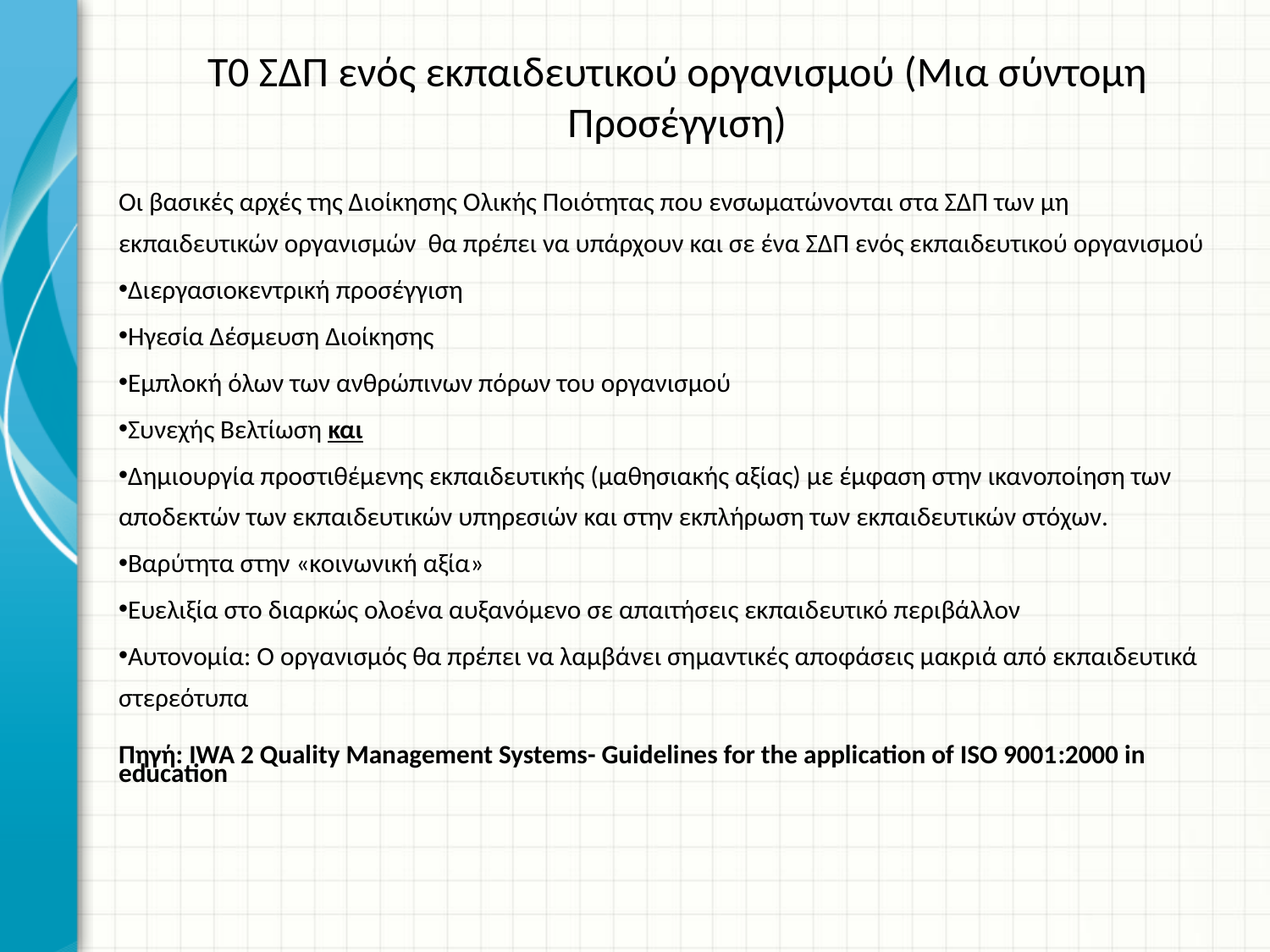

# Τ0 ΣΔΠ ενός εκπαιδευτικού οργανισμού (Μια σύντομη Προσέγγιση)
Οι βασικές αρχές της Διοίκησης Ολικής Ποιότητας που ενσωματώνονται στα ΣΔΠ των μη εκπαιδευτικών οργανισμών  θα πρέπει να υπάρχουν και σε ένα ΣΔΠ ενός εκπαιδευτικού οργανισμού
Διεργασιοκεντρική προσέγγιση
Ηγεσία Δέσμευση Διοίκησης
Εμπλοκή όλων των ανθρώπινων πόρων του οργανισμού
Συνεχής Βελτίωση και
Δημιουργία προστιθέμενης εκπαιδευτικής (μαθησιακής αξίας) με έμφαση στην ικανοποίηση των αποδεκτών των εκπαιδευτικών υπηρεσιών και στην εκπλήρωση των εκπαιδευτικών στόχων.
Βαρύτητα στην «κοινωνική αξία»
Ευελιξία στο διαρκώς ολοένα αυξανόμενο σε απαιτήσεις εκπαιδευτικό περιβάλλον
Αυτονομία: Ο οργανισμός θα πρέπει να λαμβάνει σημαντικές αποφάσεις μακριά από εκπαιδευτικά στερεότυπα

Πηγή: IWA 2 Quality Management Systems- Guidelines for the application of ISO 9001:2000 in education